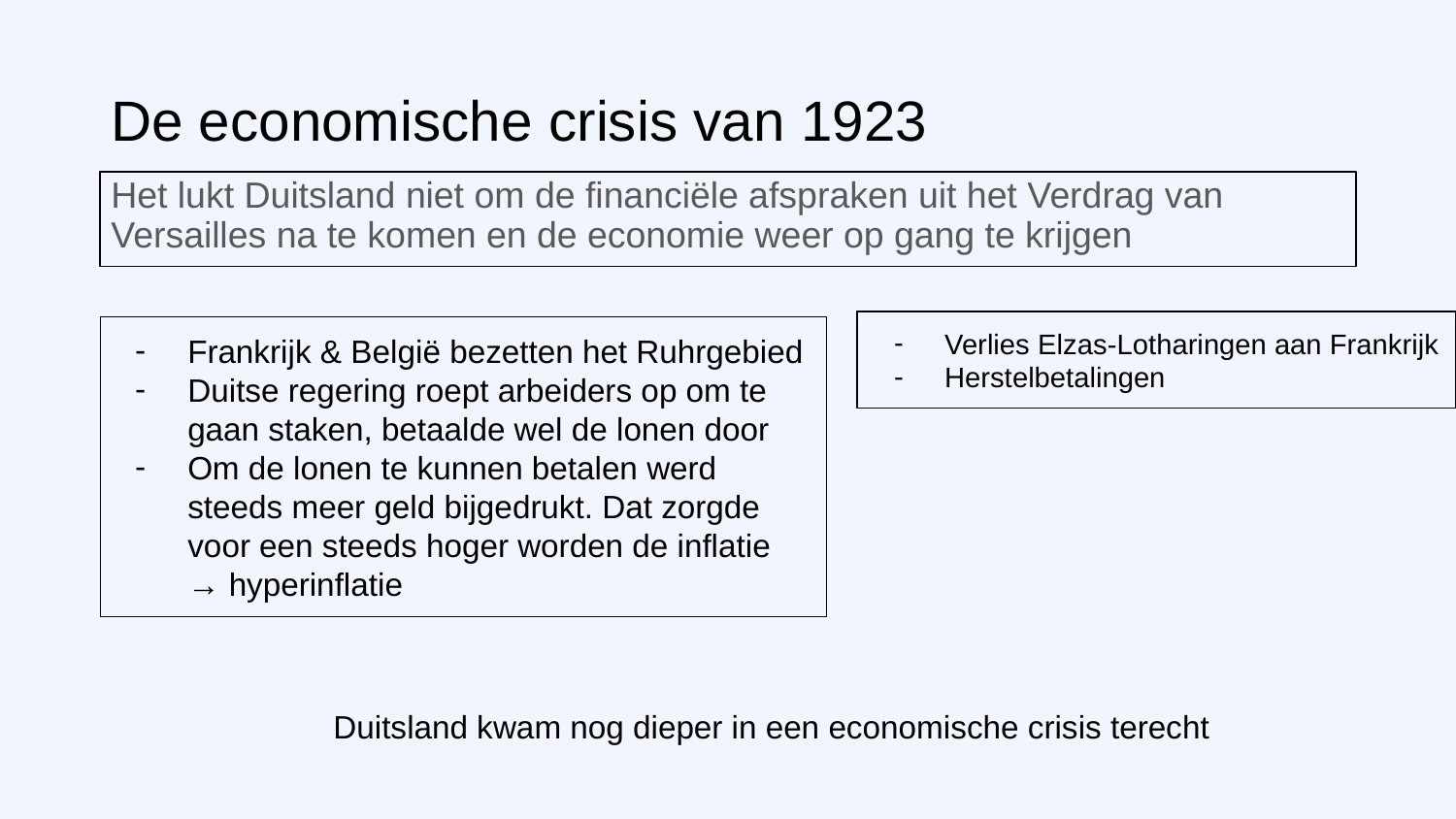

# De economische crisis van 1923
Het lukt Duitsland niet om de financiële afspraken uit het Verdrag van Versailles na te komen en de economie weer op gang te krijgen
Verlies Elzas-Lotharingen aan Frankrijk
Herstelbetalingen
Frankrijk & België bezetten het Ruhrgebied
Duitse regering roept arbeiders op om te gaan staken, betaalde wel de lonen door
Om de lonen te kunnen betalen werd steeds meer geld bijgedrukt. Dat zorgde voor een steeds hoger worden de inflatie → hyperinflatie
Duitsland kwam nog dieper in een economische crisis terecht